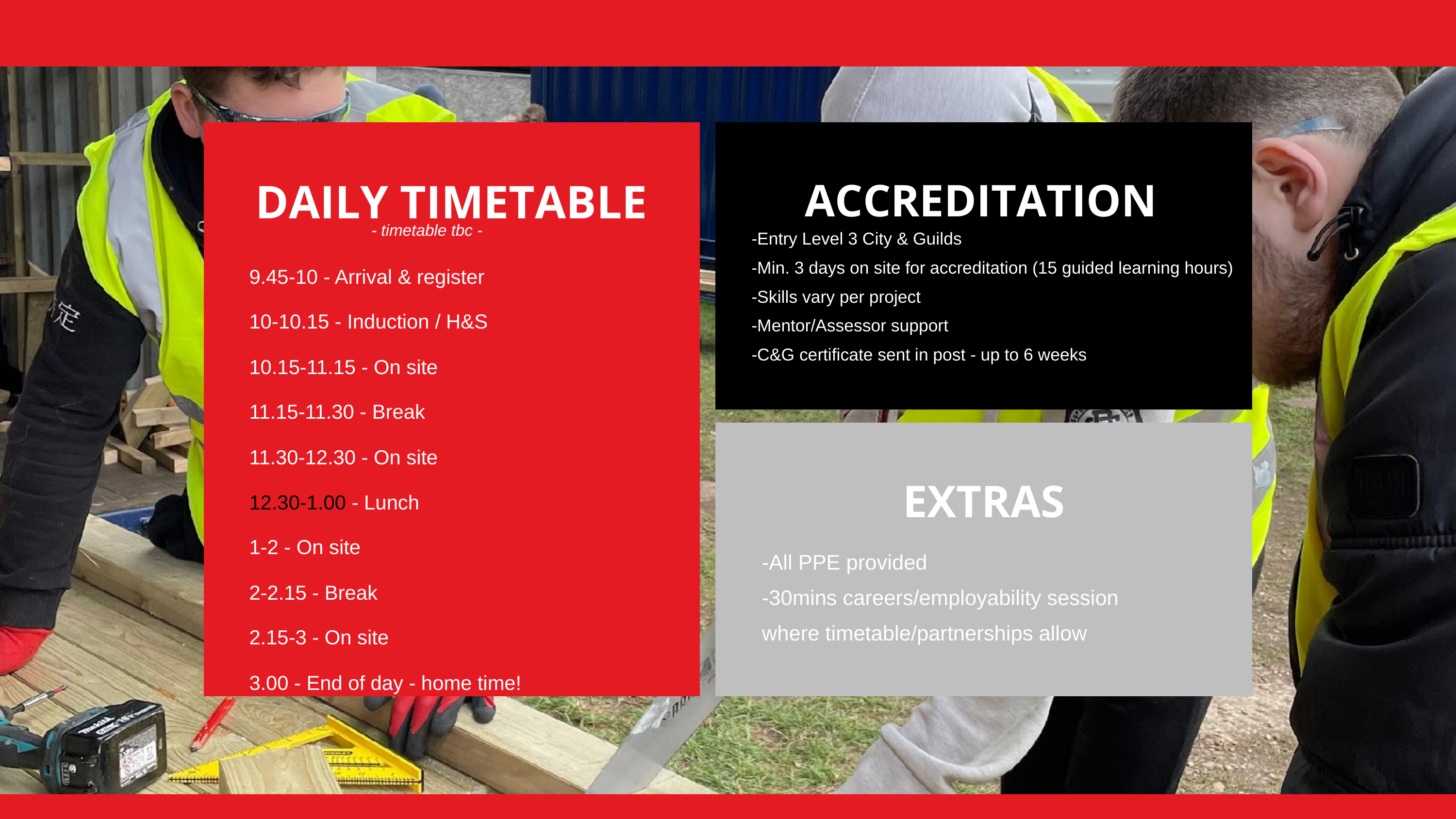

DAILY TIMETABLE
ACCREDITATION
- timetable tbc -
-Entry Level 3 City & Guilds
-Min. 3 days on site for accreditation (15 guided learning hours)
-Skills vary per project
-Mentor/Assessor support
-C&G certificate sent in post - up to 6 weeks
9.45-10 - Arrival & register
10-10.15 - Induction / H&S
10.15-11.15 - On site
11.15-11.30 - Break
11.30-12.30 - On site
12.30-1.00 - Lunch
1-2 - On site
2-2.15 - Break
2.15-3 - On site
3.00 - End of day - home time!

EXTRAS
-All PPE provided
-30mins careers/employability session where timetable/partnerships allow